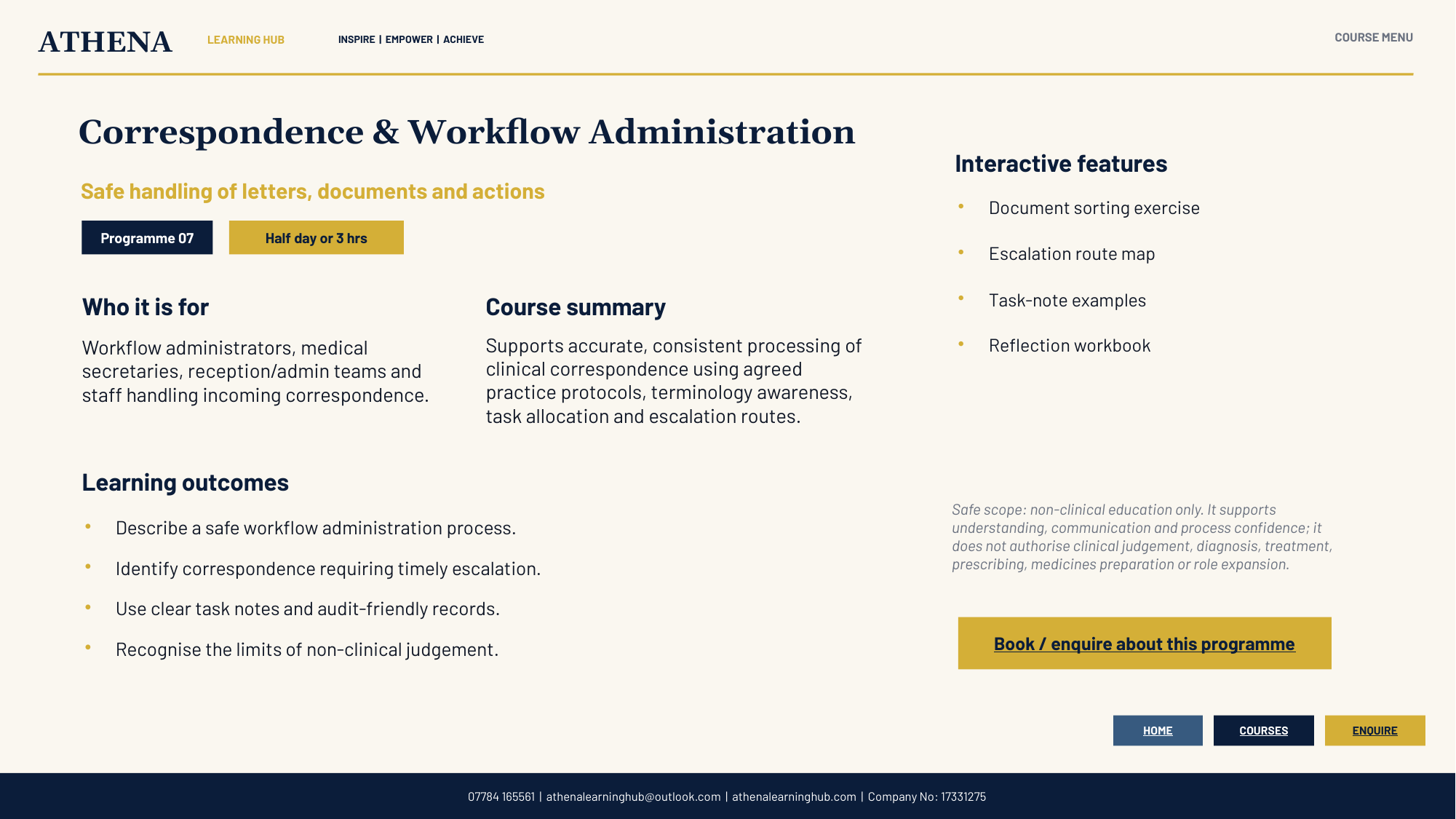

ATHENA
COURSE MENU
LEARNING HUB
INSPIRE  |  EMPOWER  |  ACHIEVE

Correspondence & Workflow Administration
Interactive features
Safe handling of letters, documents and actions
•
Document sorting exercise
Programme 07
Half day or 3 hrs
•
Escalation route map
•
Task-note examples
Who it is for
Course summary
•
Reflection workbook
Workflow administrators, medical secretaries, reception/admin teams and staff handling incoming correspondence.
Supports accurate, consistent processing of clinical correspondence using agreed practice protocols, terminology awareness, task allocation and escalation routes.
Learning outcomes
Safe scope: non-clinical education only. It supports understanding, communication and process confidence; it does not authorise clinical judgement, diagnosis, treatment, prescribing, medicines preparation or role expansion.
•
Describe a safe workflow administration process.
•
Identify correspondence requiring timely escalation.
•
Use clear task notes and audit-friendly records.
Book / enquire about this programme
•
Recognise the limits of non-clinical judgement.
HOME
COURSES
ENQUIRE
07784 165561  |  athenalearninghub@outlook.com  |  athenalearninghub.com  |  Company No: 17331275